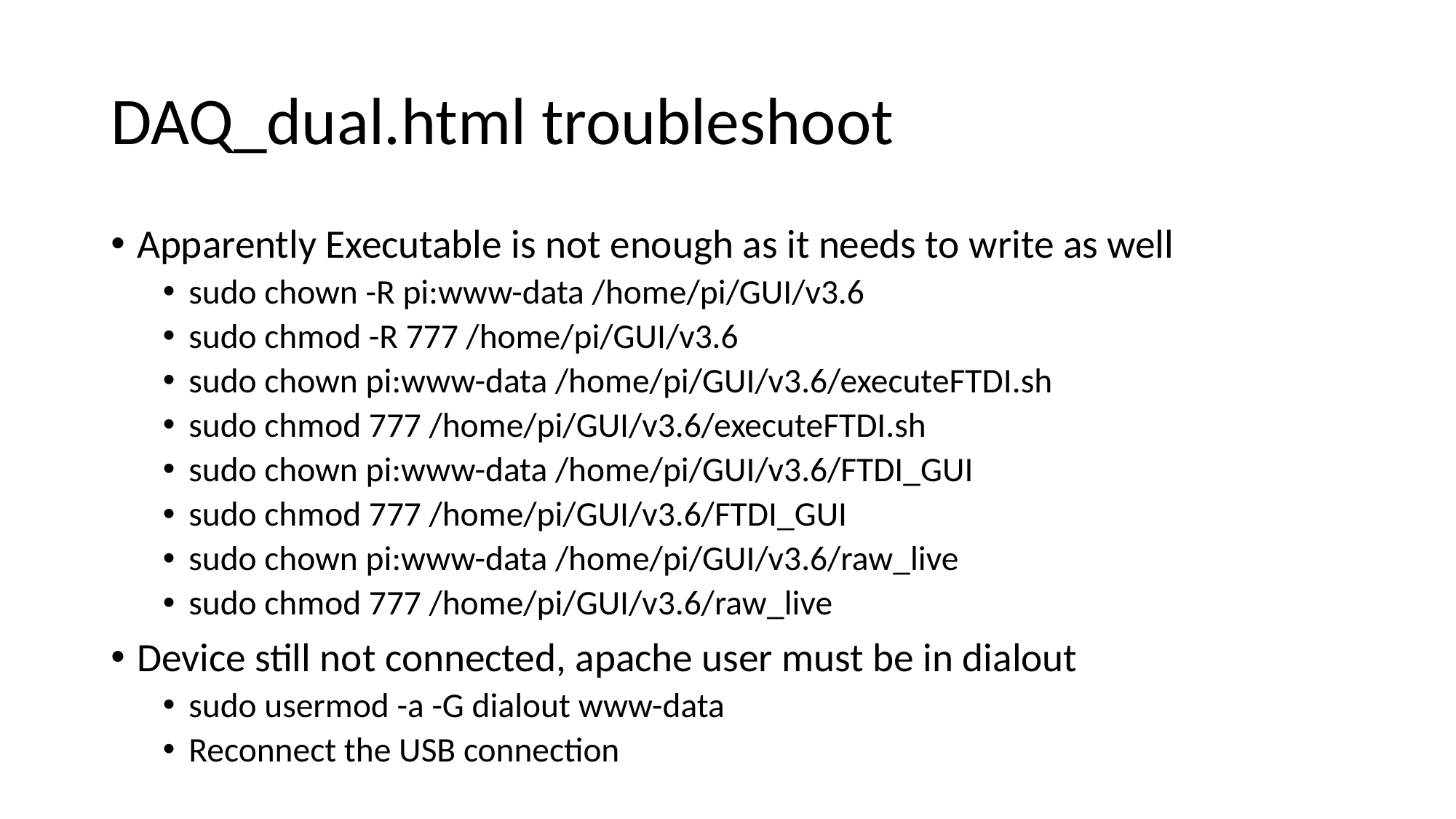

# DAQ_dual.html troubleshoot
Apparently Executable is not enough as it needs to write as well
sudo chown -R pi:www-data /home/pi/GUI/v3.6
sudo chmod -R 777 /home/pi/GUI/v3.6
sudo chown pi:www-data /home/pi/GUI/v3.6/executeFTDI.sh
sudo chmod 777 /home/pi/GUI/v3.6/executeFTDI.sh
sudo chown pi:www-data /home/pi/GUI/v3.6/FTDI_GUI
sudo chmod 777 /home/pi/GUI/v3.6/FTDI_GUI
sudo chown pi:www-data /home/pi/GUI/v3.6/raw_live
sudo chmod 777 /home/pi/GUI/v3.6/raw_live
Device still not connected, apache user must be in dialout
sudo usermod -a -G dialout www-data
Reconnect the USB connection